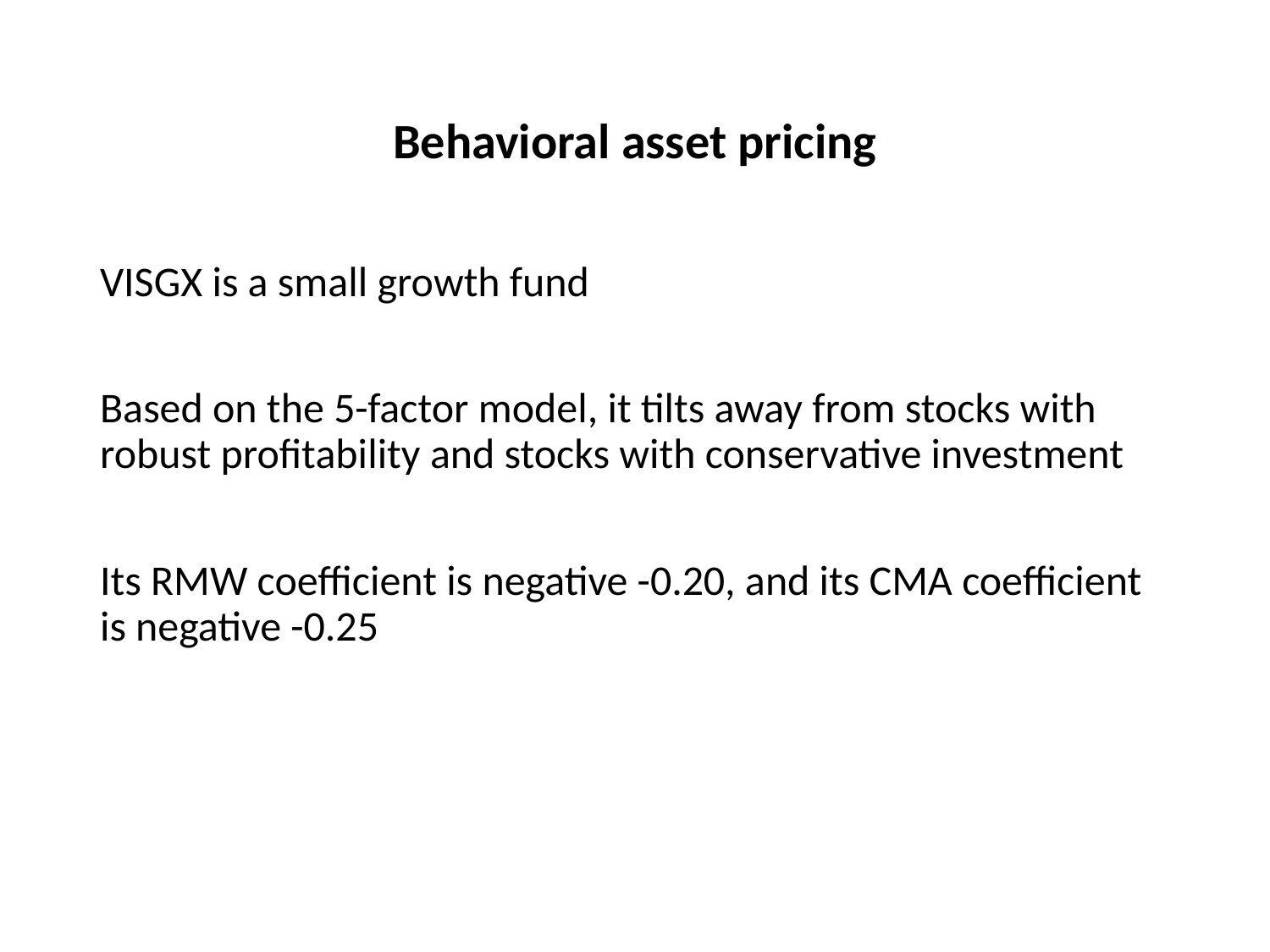

# Behavioral asset pricing
VISGX is a small growth fund

Based on the 5-factor model, it tilts away from stocks with robust profitability and stocks with conservative investment

Its RMW coefficient is negative -0.20, and its CMA coefficient is negative -0.25